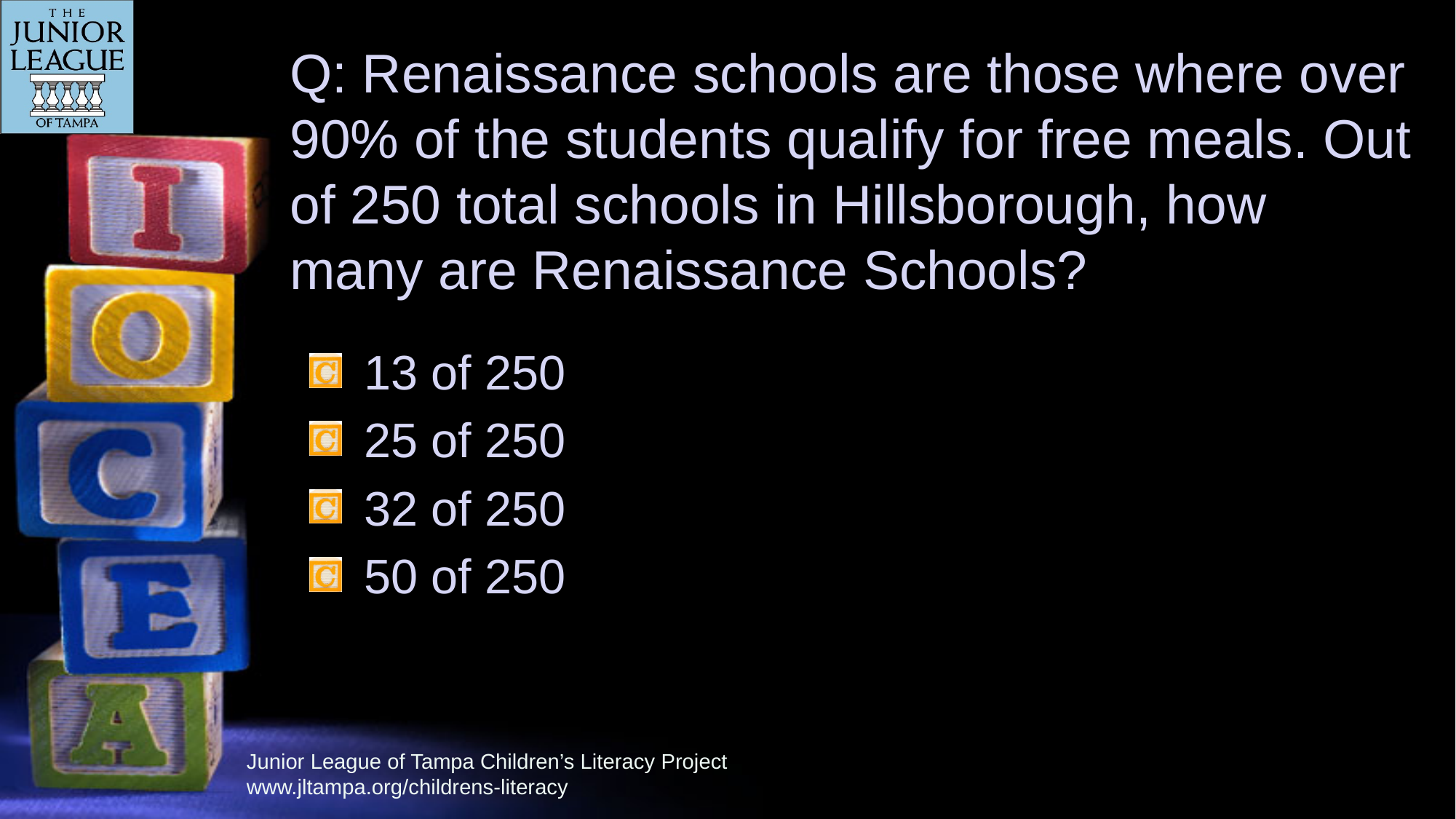

# Q: Renaissance schools are those where over 90% of the students qualify for free meals. Out of 250 total schools in Hillsborough, how many are Renaissance Schools?
13 of 250
25 of 250
32 of 250
50 of 250